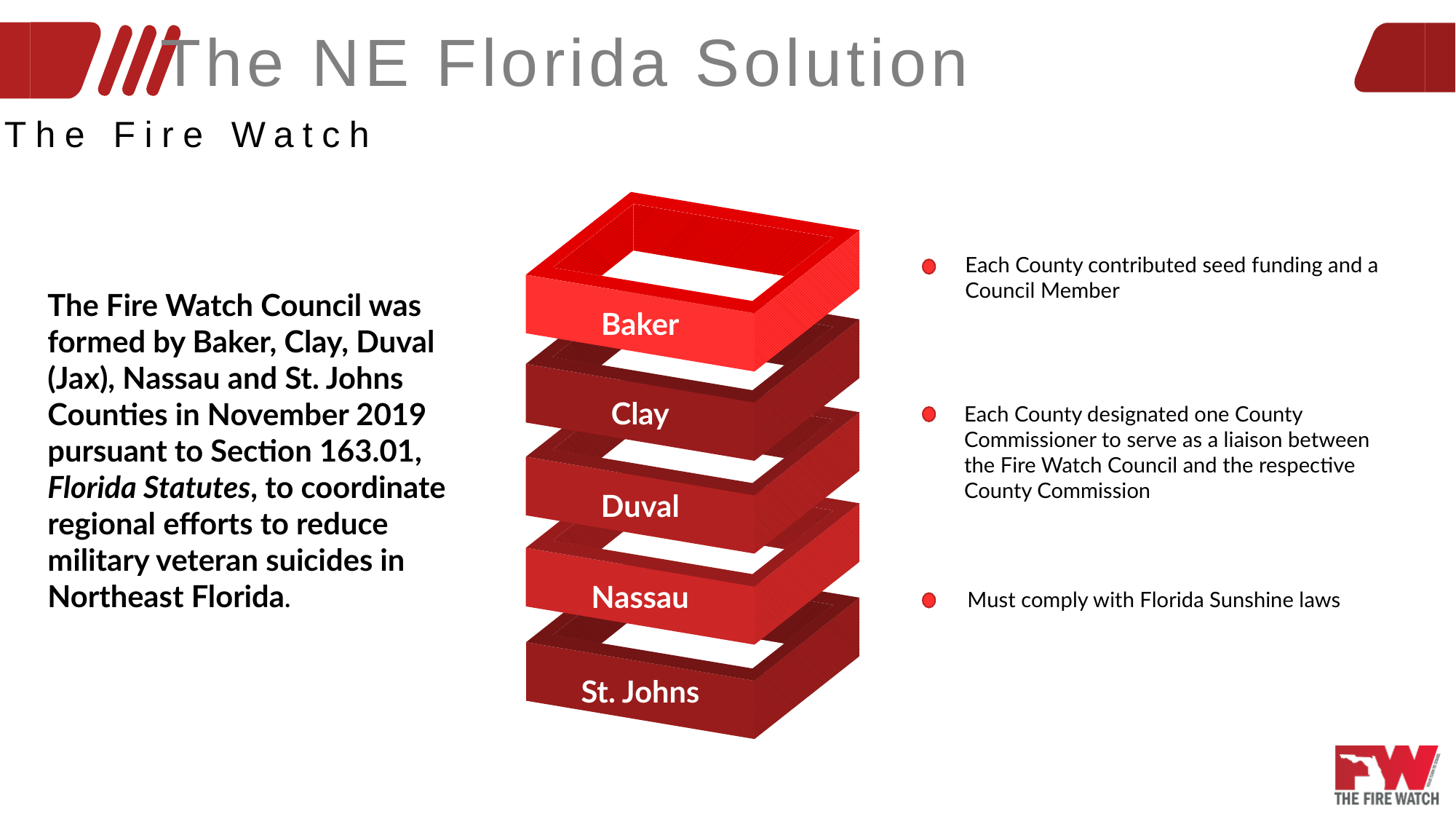

The NE Florida Solution

The Fire Watch

Baker
Each County contributed seed funding and a Council Member

Clay
The Fire Watch Council was formed by Baker, Clay, Duval (Jax), Nassau and St. Johns Counties in November 2019 pursuant to Section 163.01, Florida Statutes, to coordinate regional efforts to reduce military veteran suicides in Northeast Florida.

Duval
Each County designated one County Commissioner to serve as a liaison between the Fire Watch Council and the respective County Commission

Nassau

St. Johns
Must comply with Florida Sunshine laws